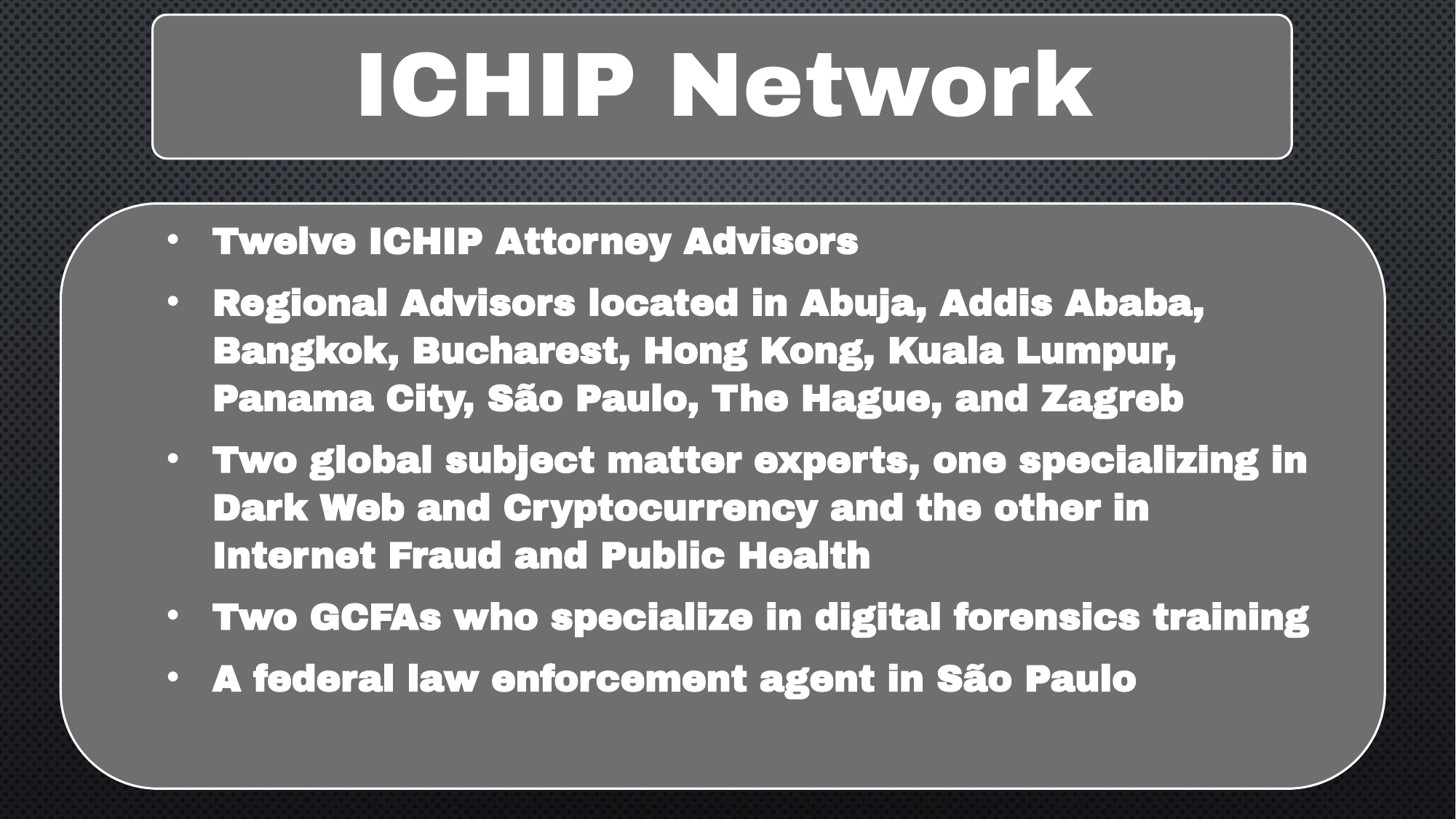

ICHIP Network

Twelve ICHIP Attorney Advisors
Regional Advisors located in Abuja, Addis Ababa, Bangkok, Bucharest, Hong Kong, Kuala Lumpur, Panama City, São Paulo, The Hague, and Zagreb
Two global subject matter experts, one specializing in Dark Web and Cryptocurrency and the other in Internet Fraud and Public Health
Two GCFAs who specialize in digital forensics training
A federal law enforcement agent in São Paulo